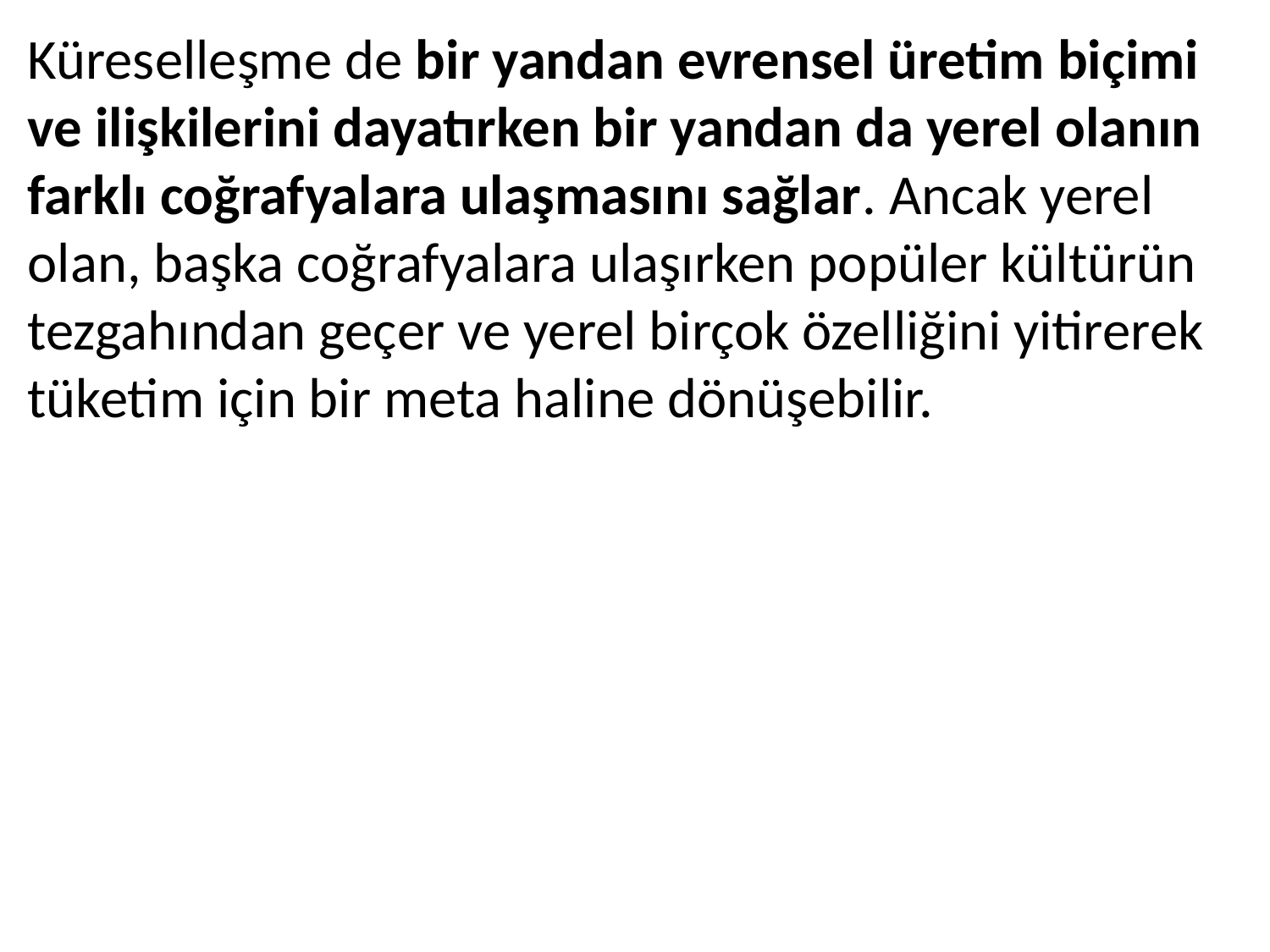

Küreselleşme de bir yandan evrensel üretim biçimi ve ilişkilerini dayatırken bir yandan da yerel olanın farklı coğrafyalara ulaşmasını sağlar. Ancak yerel olan, başka coğrafyalara ulaşırken popüler kültürün tezgahından geçer ve yerel birçok özelliğini yitirerek tüketim için bir meta haline dönüşebilir.